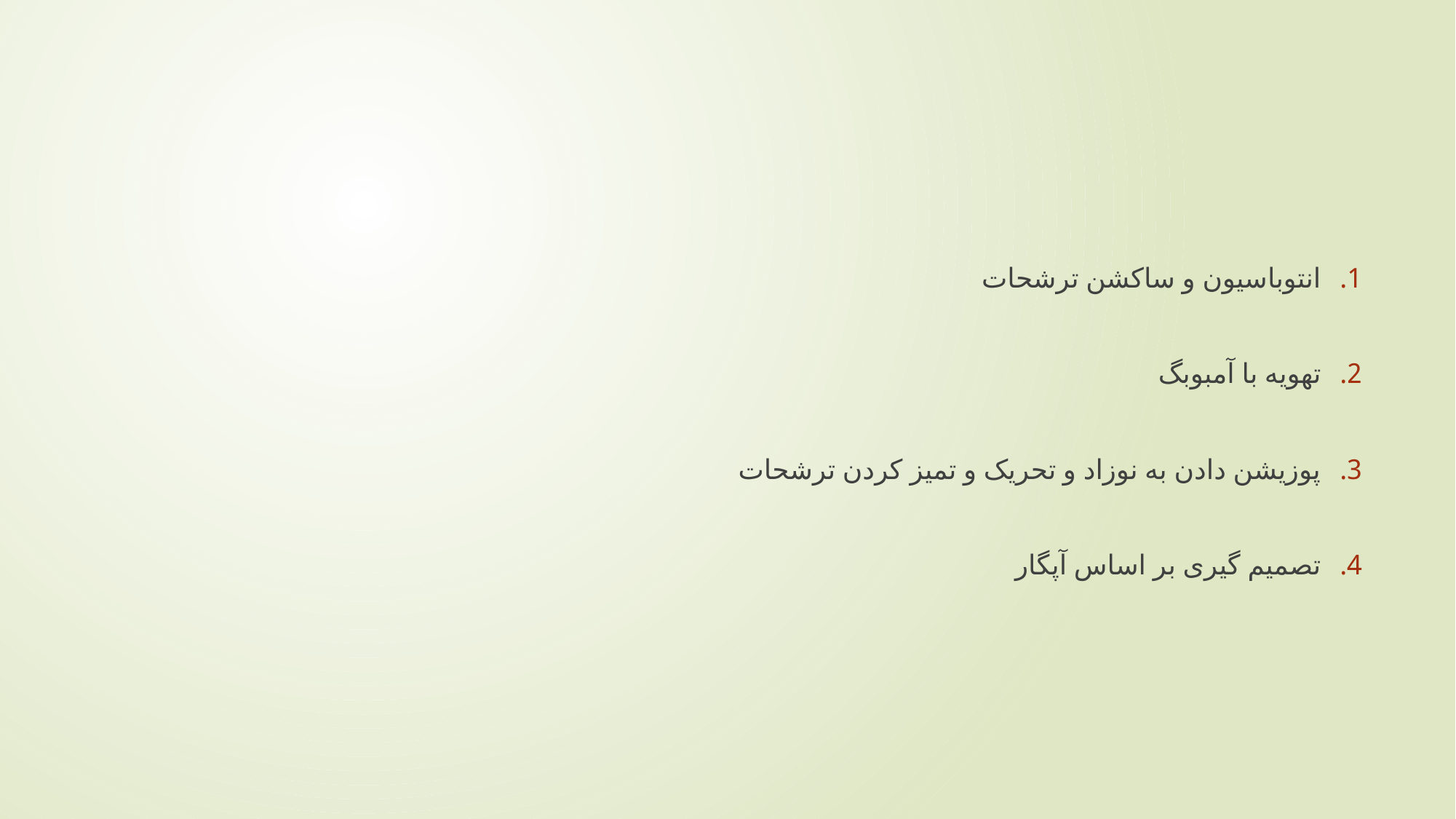

#
انتوباسیون و ساکشن ترشحات

تهویه با آمبوبگ

پوزیشن دادن به نوزاد و تحریک و تمیز کردن ترشحات

تصمیم گیری بر اساس آپگار